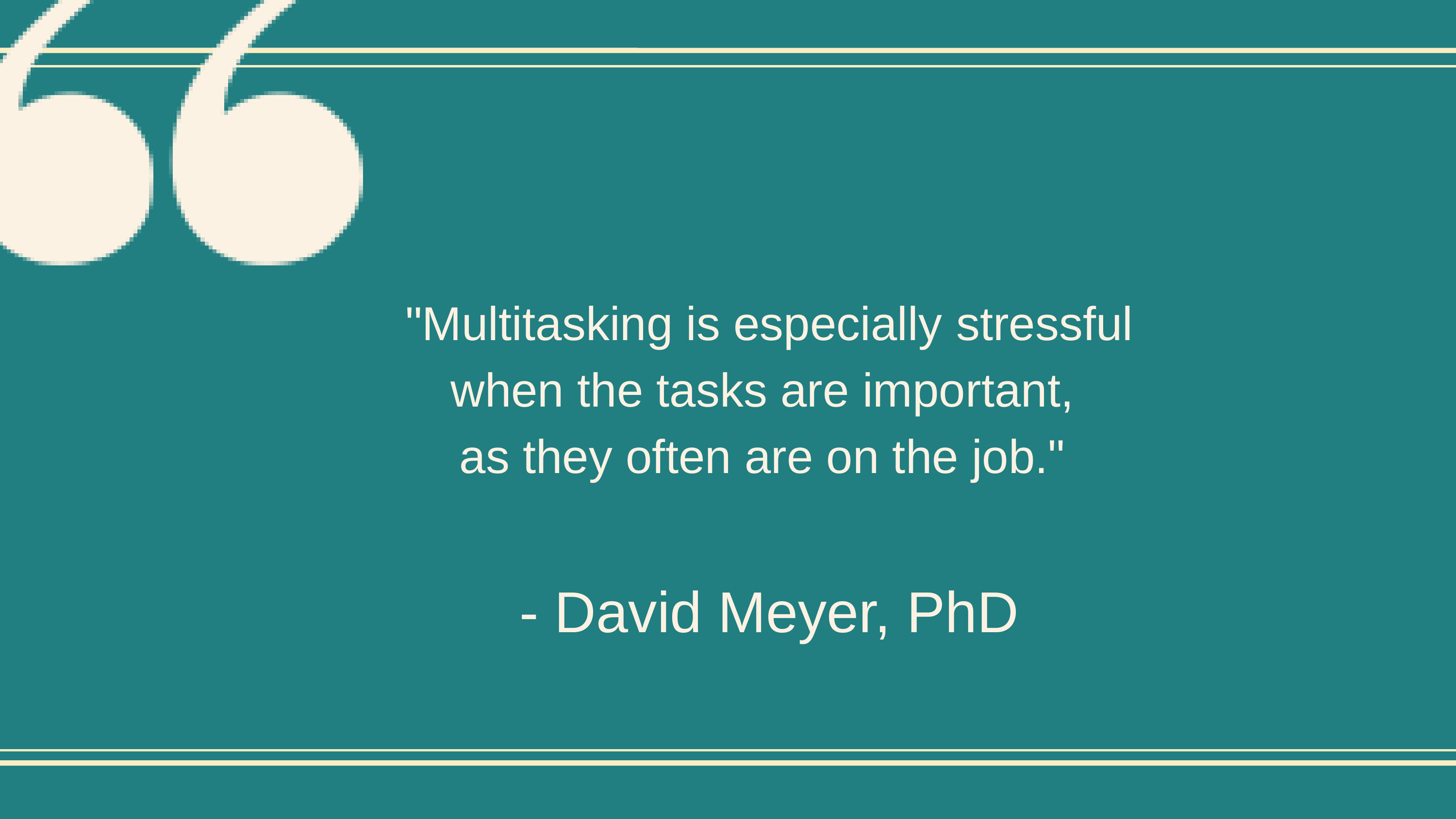

"Multitasking is especially stressful
when the tasks are important,
as they often are on the job."

- David Meyer, PhD